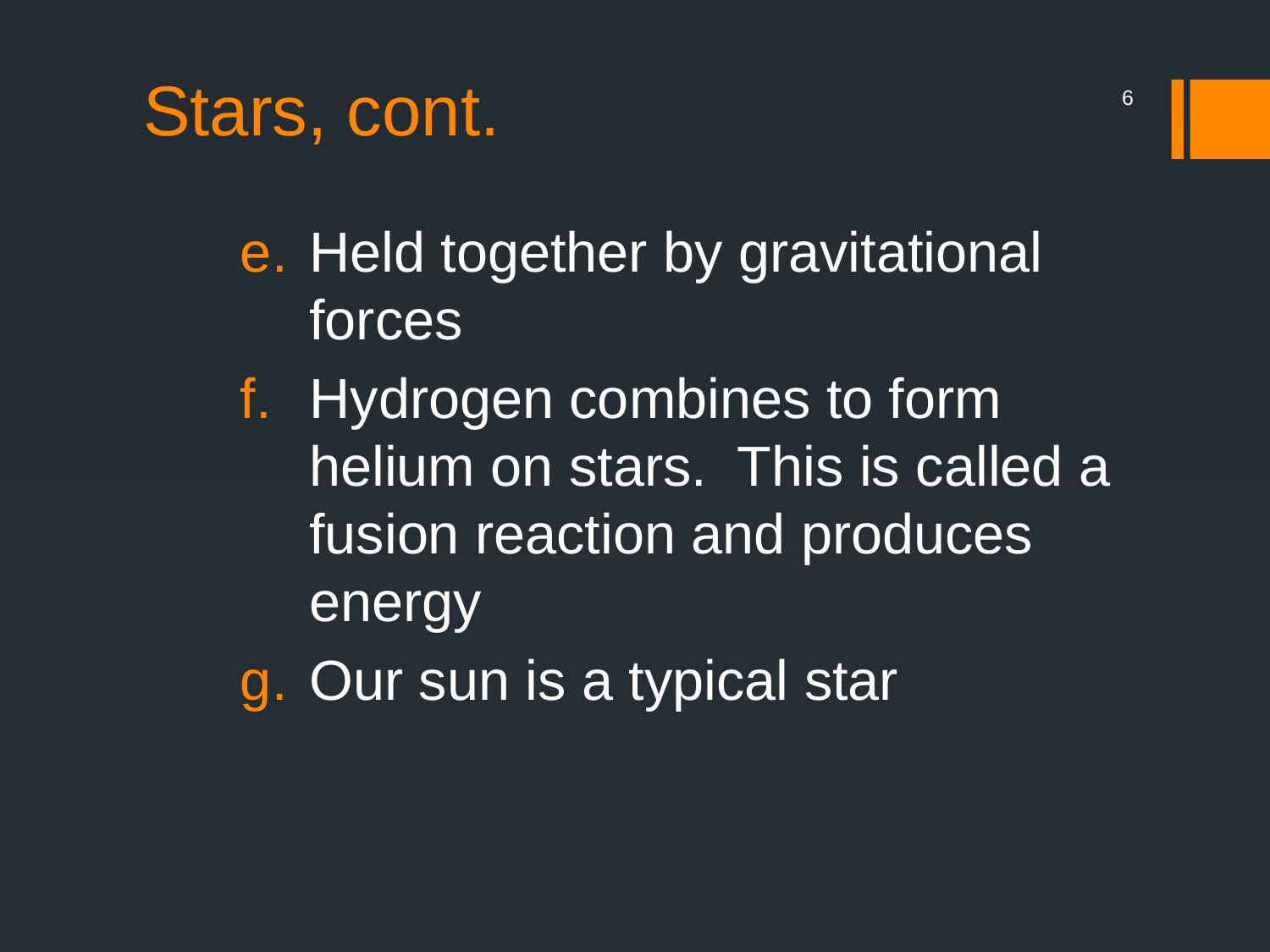

# Stars, cont.
6
Held together by gravitational forces
Hydrogen combines to form helium on stars.  This is called a fusion reaction and produces energy
Our sun is a typical star